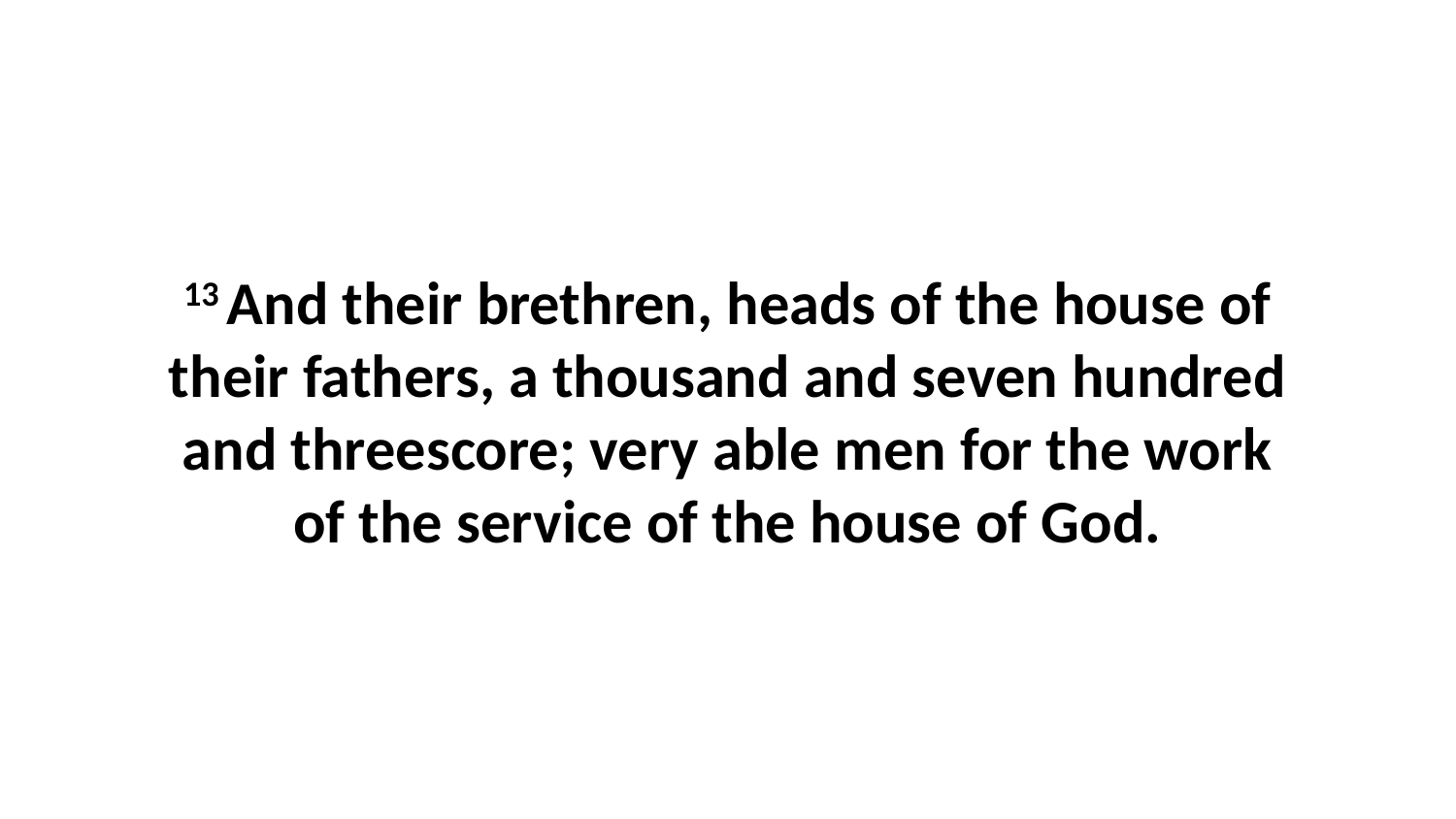

13 And their brethren, heads of the house of their fathers, a thousand and seven hundred and threescore; very able men for the work of the service of the house of God.